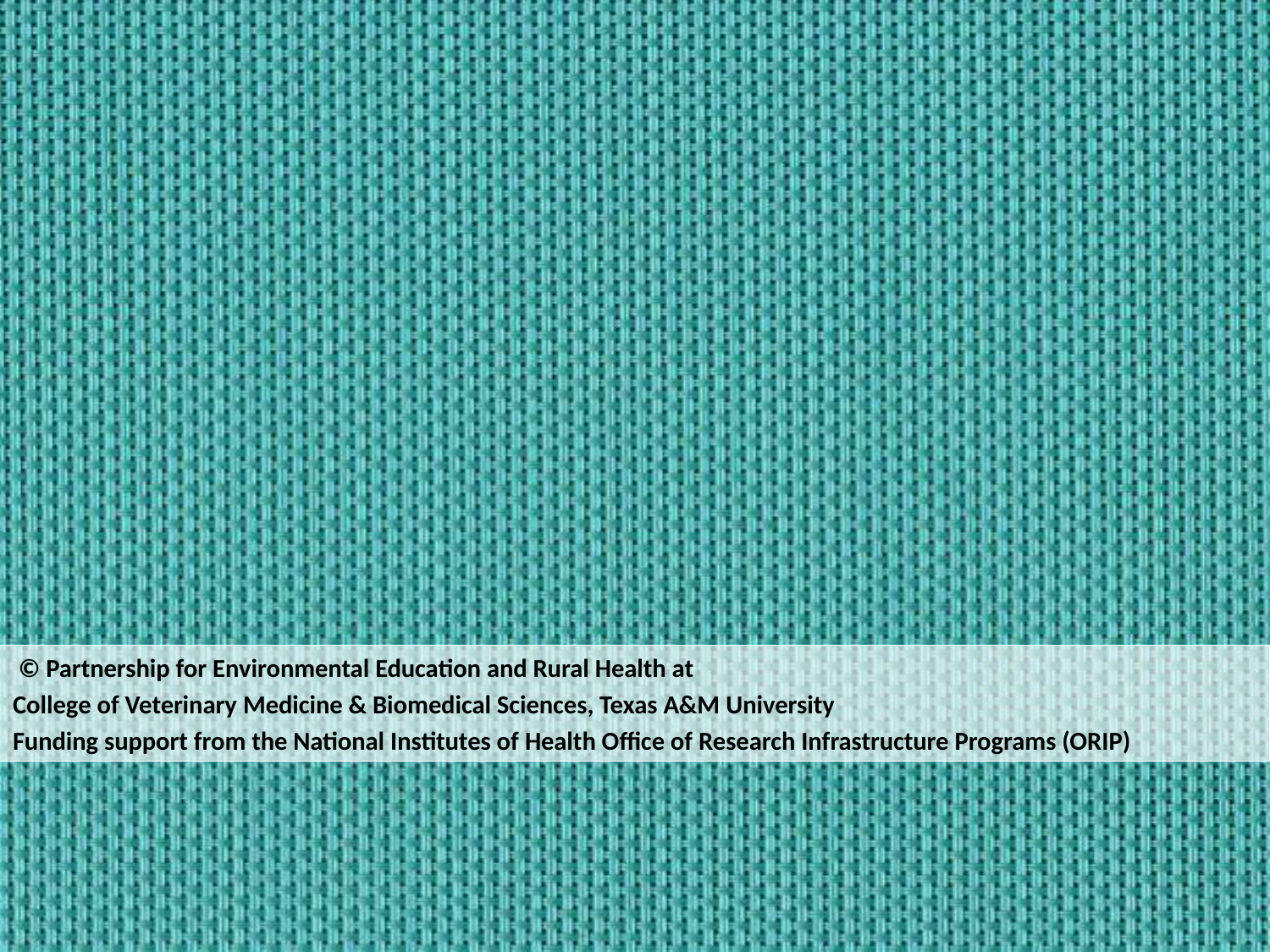

© Partnership for Environmental Education and Rural Health at
College of Veterinary Medicine & Biomedical Sciences, Texas A&M University
Funding support from the National Institutes of Health Office of Research Infrastructure Programs (ORIP)